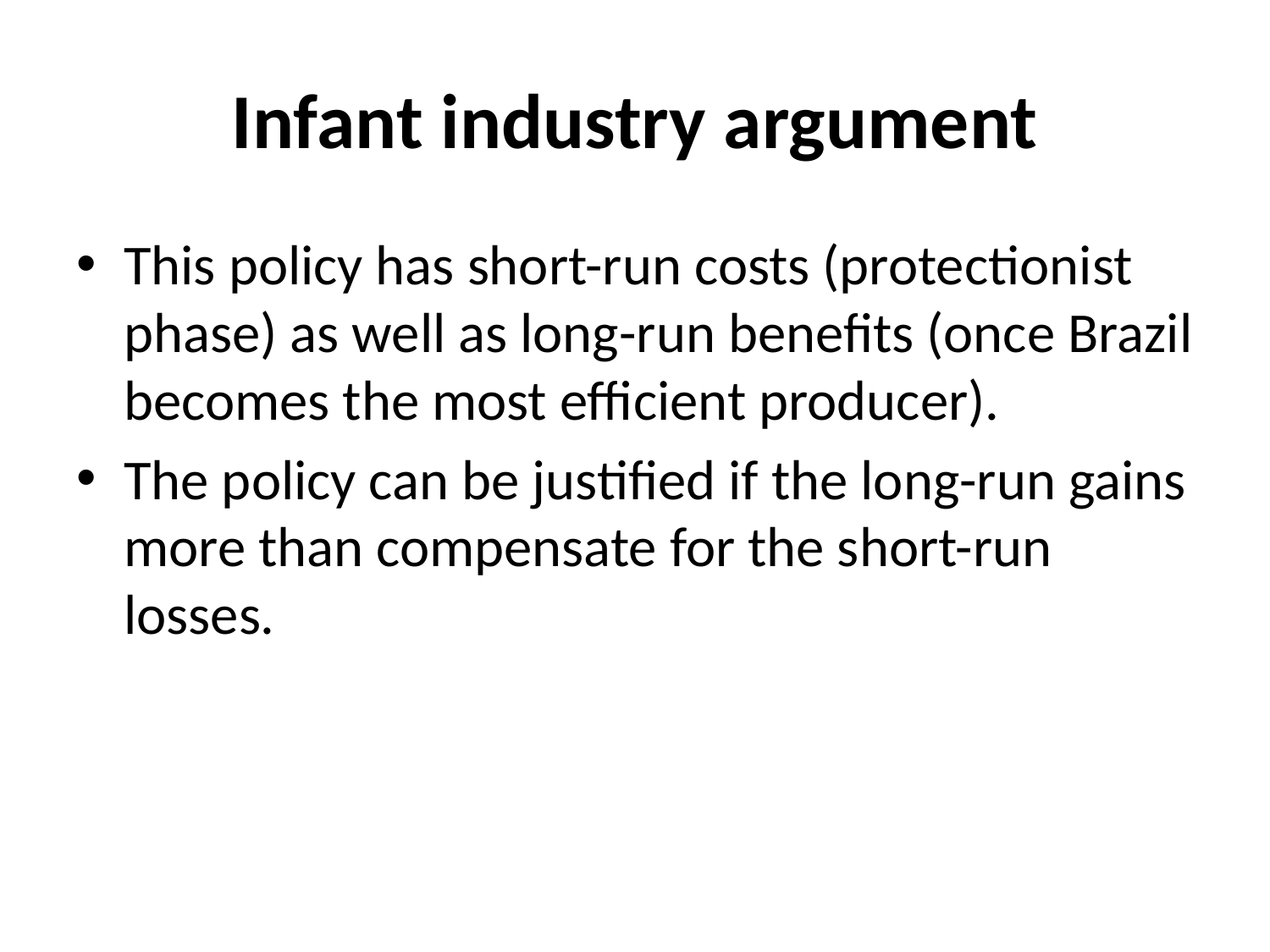

# Infant industry argument
This policy has short-run costs (protectionist phase) as well as long-run benefits (once Brazil becomes the most efficient producer).
The policy can be justified if the long-run gains more than compensate for the short-run losses.